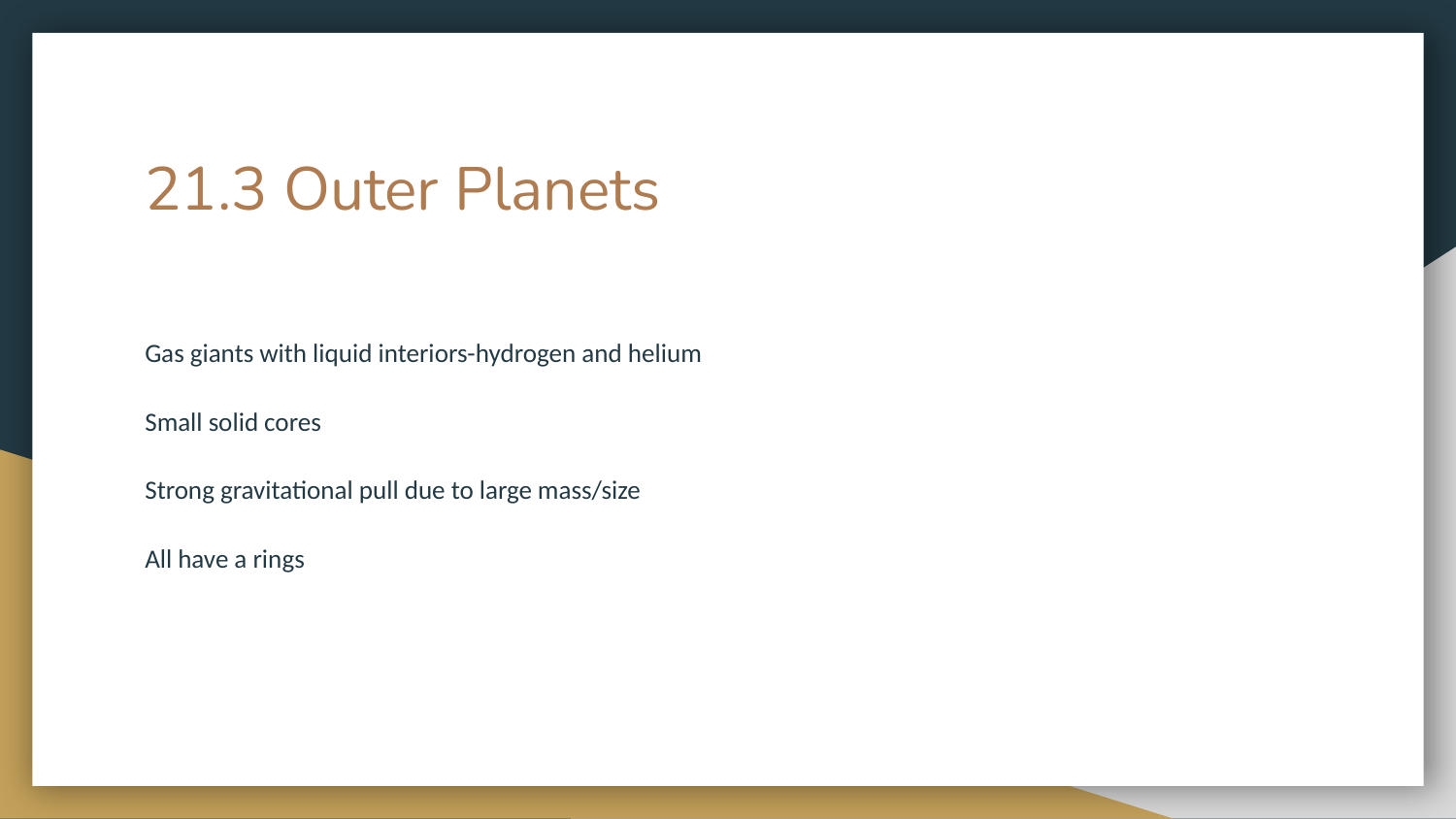

# 21.3 Outer Planets
Gas giants with liquid interiors-hydrogen and helium
Small solid cores
Strong gravitational pull due to large mass/size
All have a rings